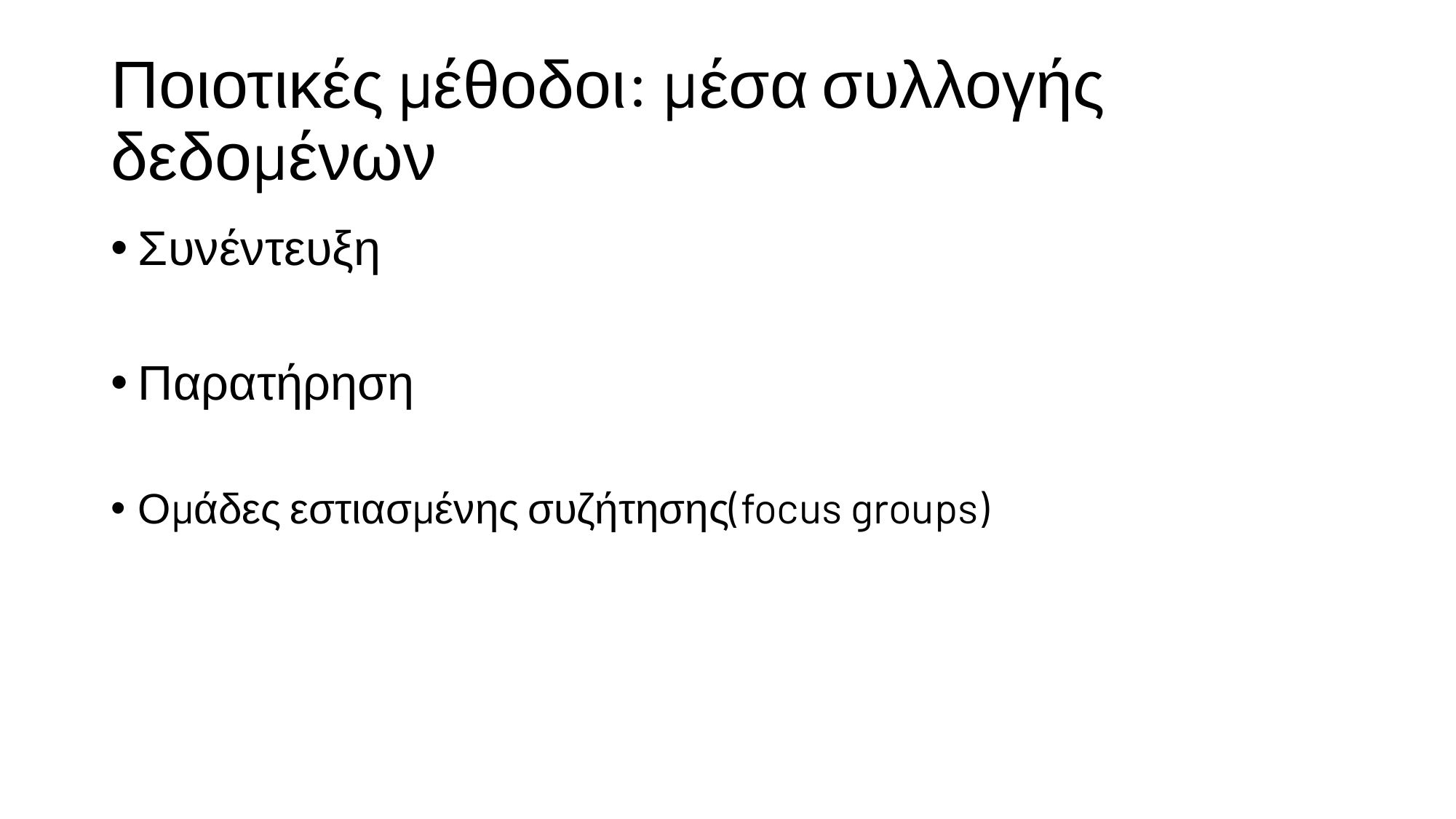

# Ποιοτικές μέθοδοι: μέσα συλλογής δεδομένων
Συνέντευξη

Παρατήρηση

Ομάδες εστιασμένης συζήτησης(focus groups)